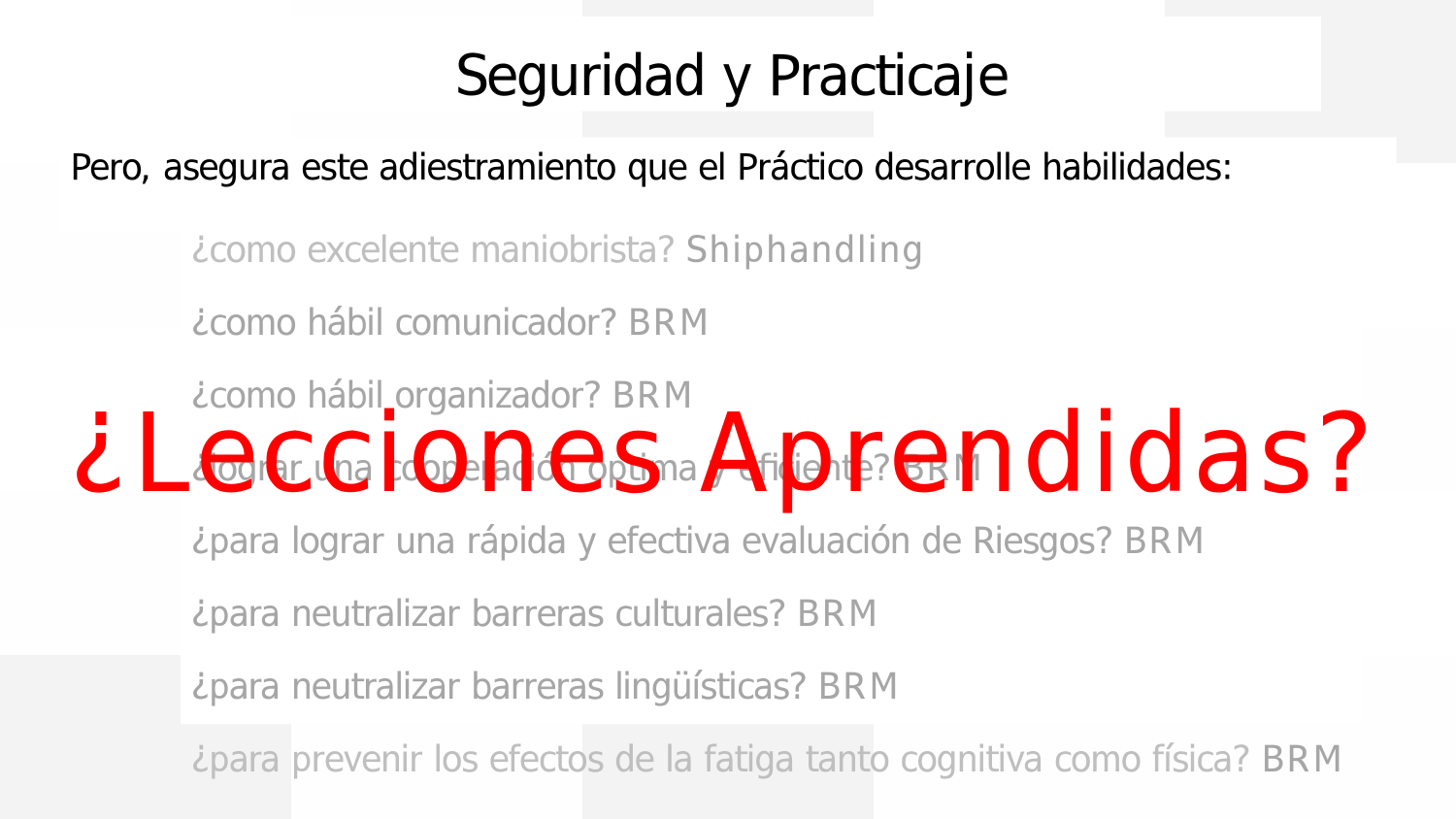

Seguridad y Practicaje

Pero, asegura este adiestramiento que el Práctico desarrolle habilidades:
¿como excelente maniobrista? Shiphandling

¿como hábil comunicador? BRM

¿como hábil organizador? BRM

¿lograr una cooperación óptima y eficiente? BRM

¿para lograr una rápida y efectiva evaluación de Riesgos? BRM

¿para neutralizar barreras culturales? BRM

¿para neutralizar barreras lingüísticas? BRM

¿para prevenir los efectos de la fatiga tanto cognitiva como física? BRM

¿Lecciones Aprendidas?